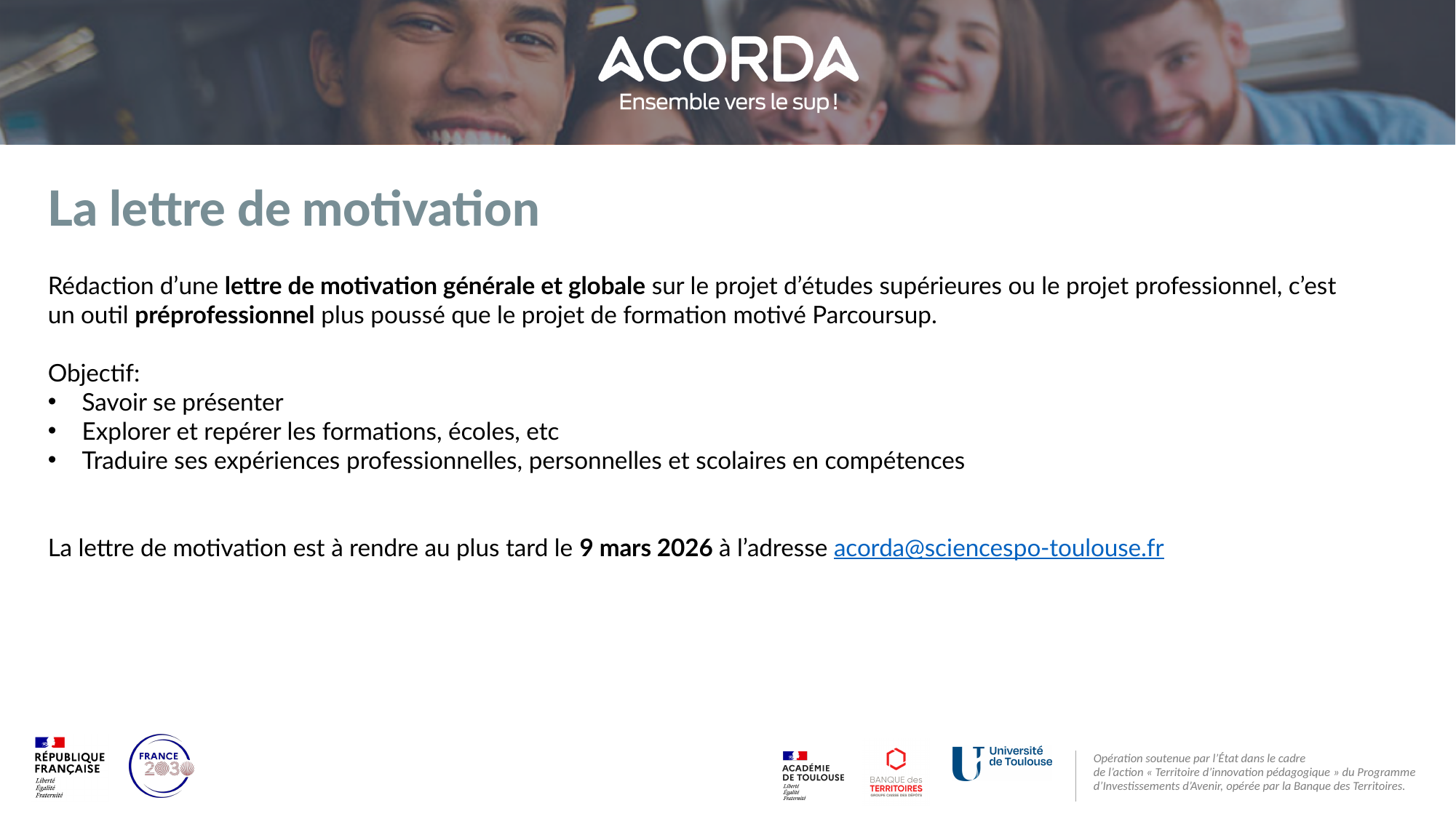

# La lettre de motivation
Rédaction d’une lettre de motivation générale et globale sur le projet d’études supérieures ou le projet professionnel, c’est un outil préprofessionnel plus poussé que le projet de formation motivé Parcoursup.

Objectif:
Savoir se présenter
Explorer et repérer les formations, écoles, etc
Traduire ses expériences professionnelles, personnelles et scolaires en compétences

La lettre de motivation est à rendre au plus tard le 9 mars 2026 à l’adresse acorda@sciencespo-toulouse.fr